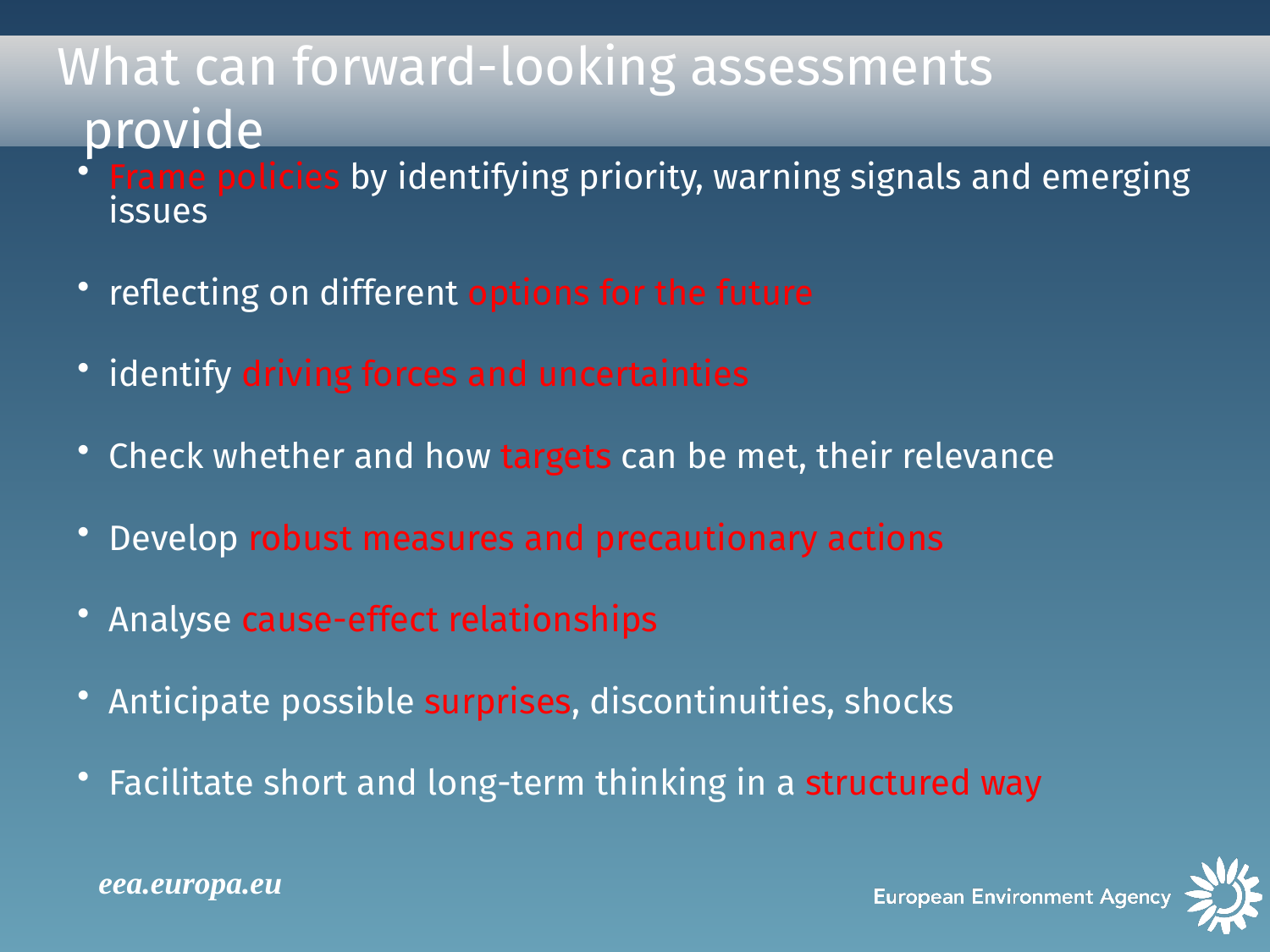

What can forward-looking assessments provide
Frame policies by identifying priority, warning signals and emerging issues

reflecting on different options for the future

identify driving forces and uncertainties

Check whether and how targets can be met, their relevance

Develop robust measures and precautionary actions

Analyse cause-effect relationships

Anticipate possible surprises, discontinuities, shocks

Facilitate short and long-term thinking in a structured way